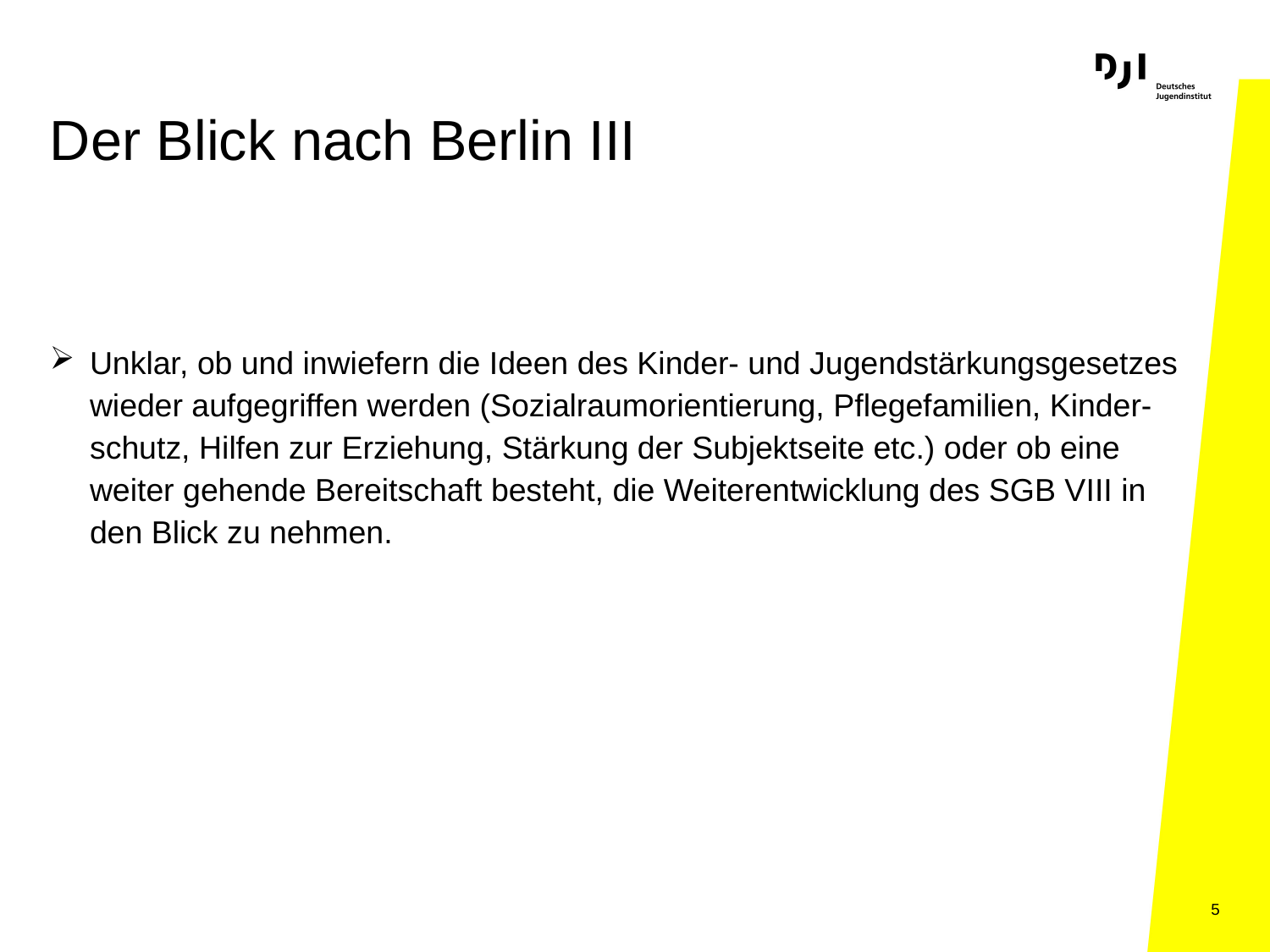

# Der Blick nach Berlin III

Unklar, ob und inwiefern die Ideen des Kinder- und Jugendstärkungsgesetzes wieder aufgegriffen werden (Sozialraumorientierung, Pflegefamilien, Kinder-schutz, Hilfen zur Erziehung, Stärkung der Subjektseite etc.) oder ob eine weiter gehende Bereitschaft besteht, die Weiterentwicklung des SGB VIII in den Blick zu nehmen.
5